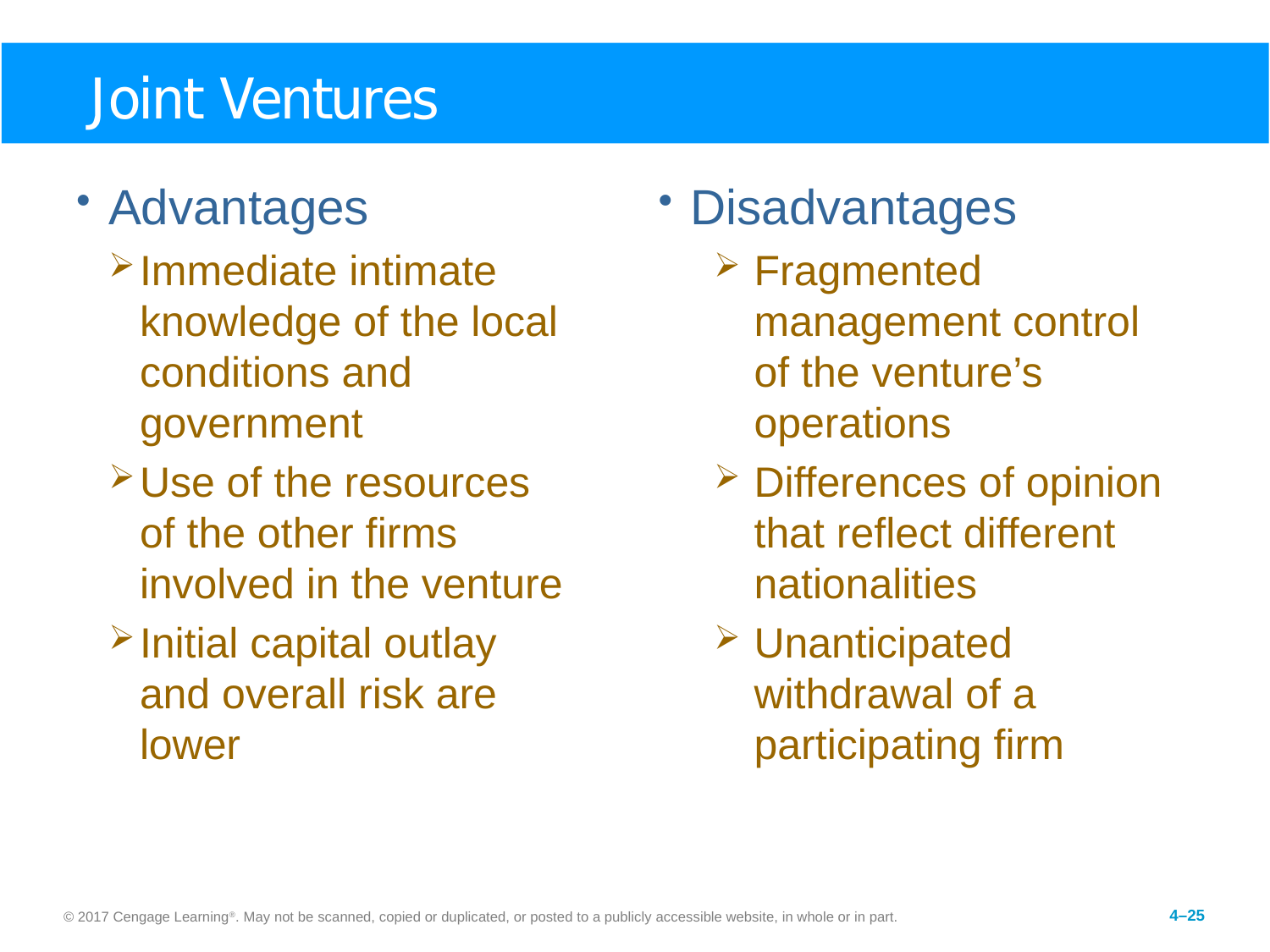

# Joint Ventures
Advantages
Immediate intimate knowledge of the local conditions and government
Use of the resources of the other firms involved in the venture
Initial capital outlay and overall risk are lower
Disadvantages
Fragmented management control of the venture’s operations
Differences of opinion that reflect different nationalities
Unanticipated withdrawal of a participating firm
© 2017 Cengage Learning®. May not be scanned, copied or duplicated, or posted to a publicly accessible website, in whole or in part.
4–25